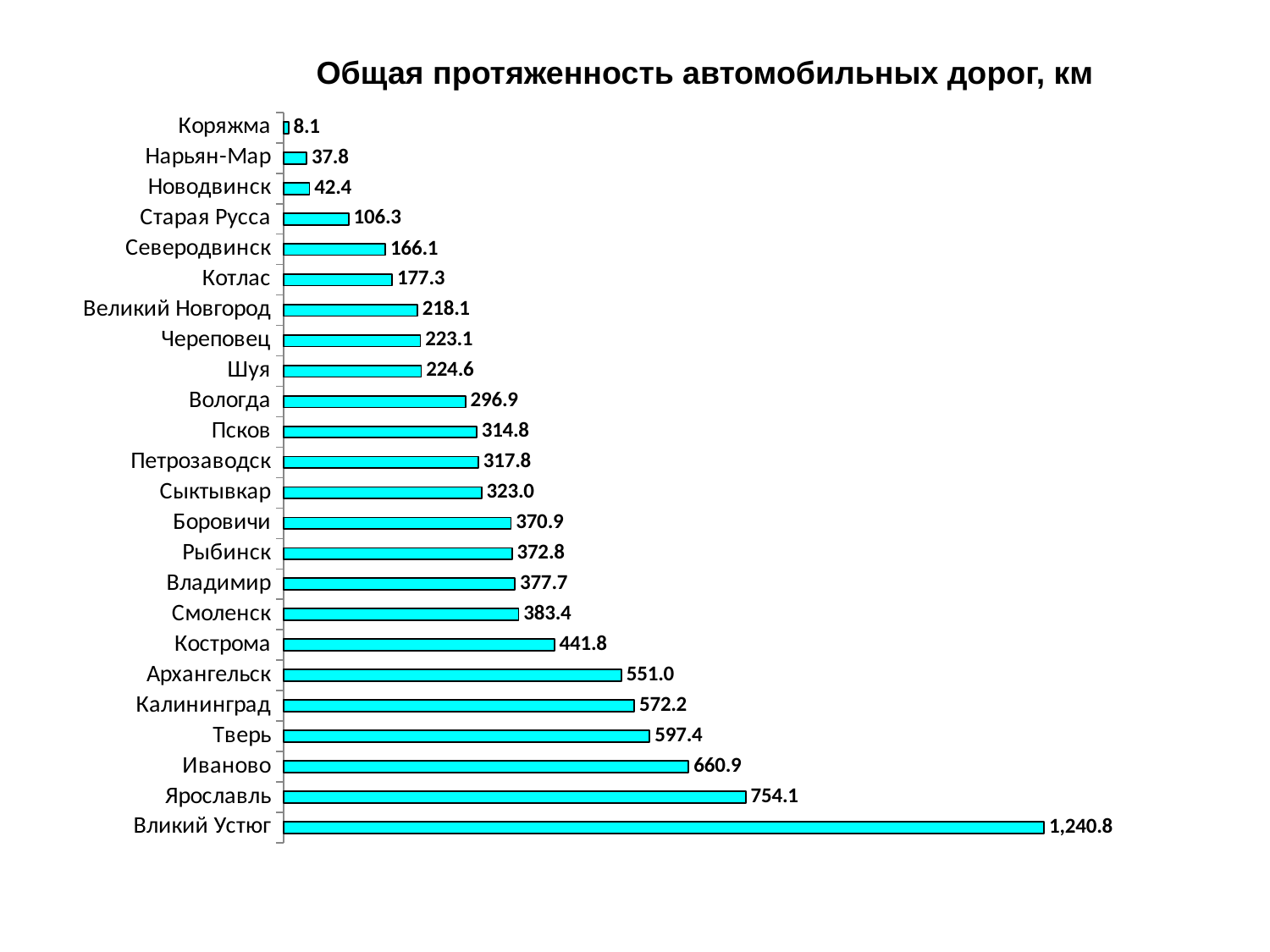

Общая протяженность автомобильных дорог, км

### Chart

| Category | Факт |
|---|---|
| Вликий Устюг | 1240.8 |
| Ярославль | 754.1 |
| Иваново | 660.9 |
| Тверь | 597.4 |
| Калининград | 572.2 |
| Архангельск | 551.0 |
| Кострома | 441.8 |
| Смоленск | 383.44 |
| Владимир | 377.7 |
| Рыбинск | 372.8 |
| Боровичи | 370.93 |
| Сыктывкар | 323.0 |
| Петрозаводск | 317.8 |
| Псков | 314.84 |
| Вологда | 296.9 |
| Шуя | 224.6 |
| Череповец | 223.13 |
| Великий Новгород | 218.1 |
| Котлас | 177.317 |
| Северодвинск | 166.1 |
| Старая Русса | 106.3 |
| Новодвинск | 42.4 |
| Нарьян-Мар | 37.8 |
| Коряжма | 8.122 |